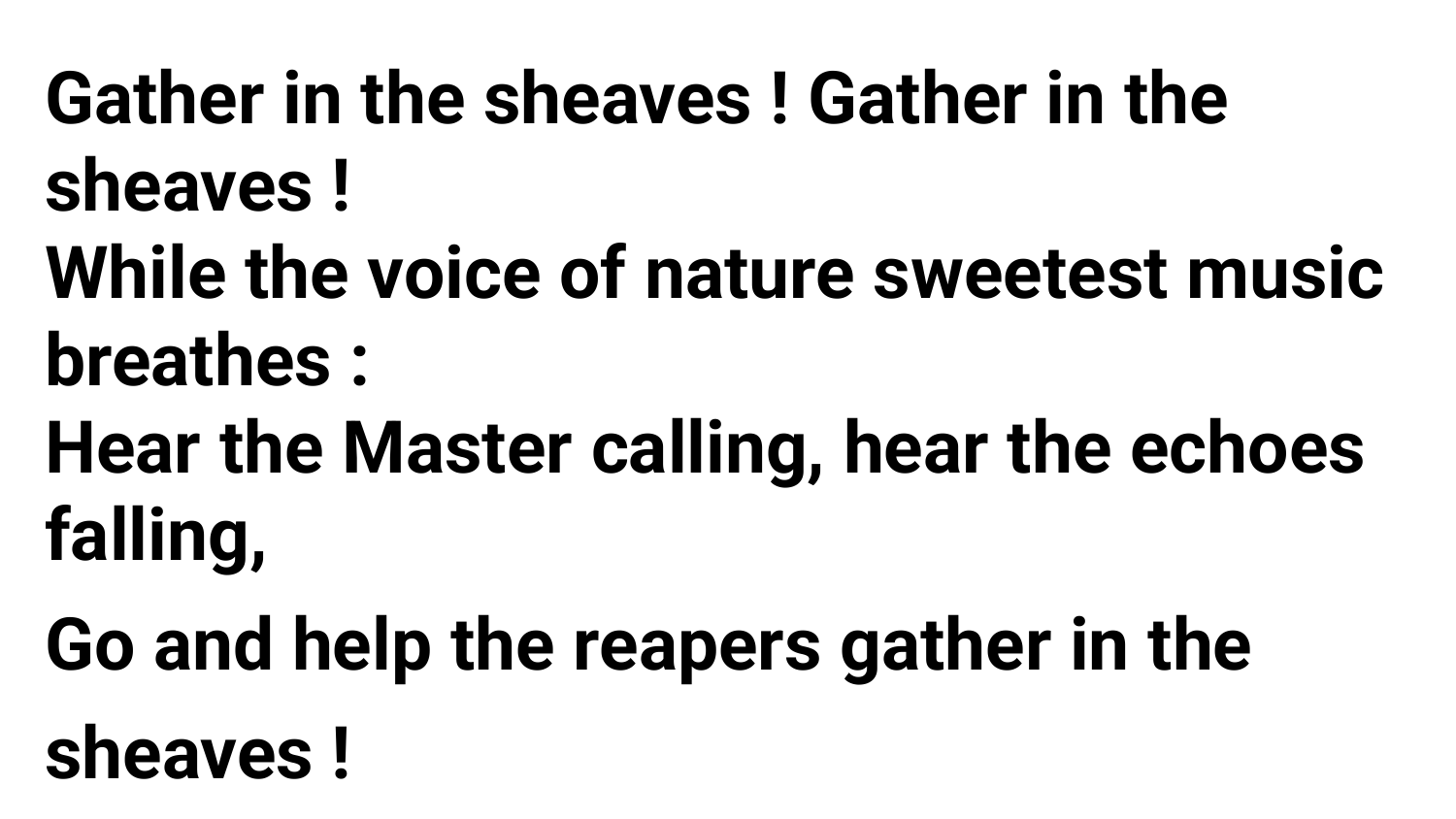

Gather in the sheaves ! Gather in the sheaves !
While the voice of nature sweetest music breathes :
Hear the Master calling, hear the echoes falling,
Go and help the reapers gather in the sheaves !